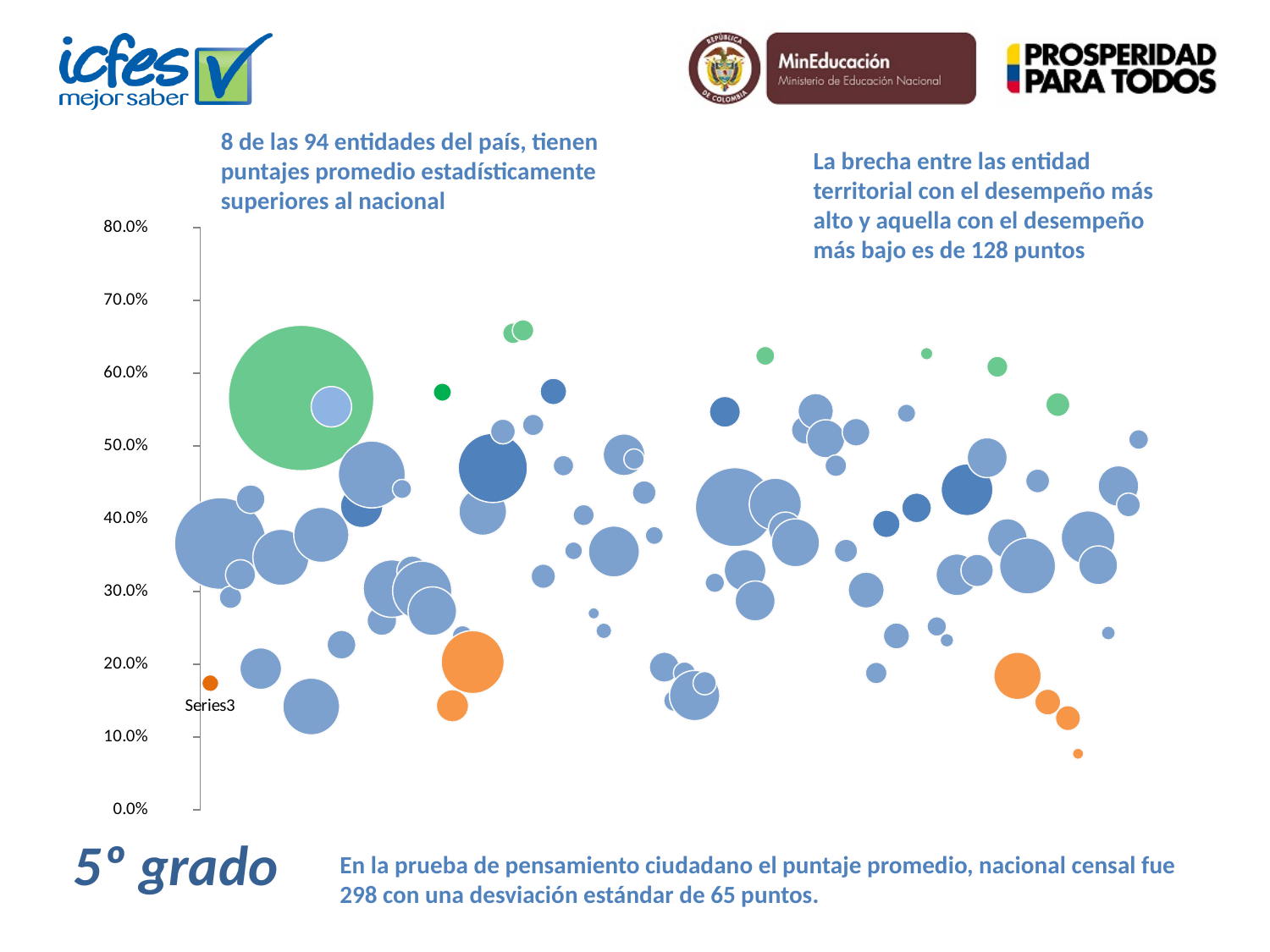

8 de las 94 entidades del país, tienen puntajes promedio estadísticamente superiores al nacional
La brecha entre las entidad territorial con el desempeño más alto y aquella con el desempeño más bajo es de 128 puntos

### Chart

| Category | SatyAv |
|---|---|
5º grado
En la prueba de pensamiento ciudadano el puntaje promedio, nacional censal fue 298 con una desviación estándar de 65 puntos.